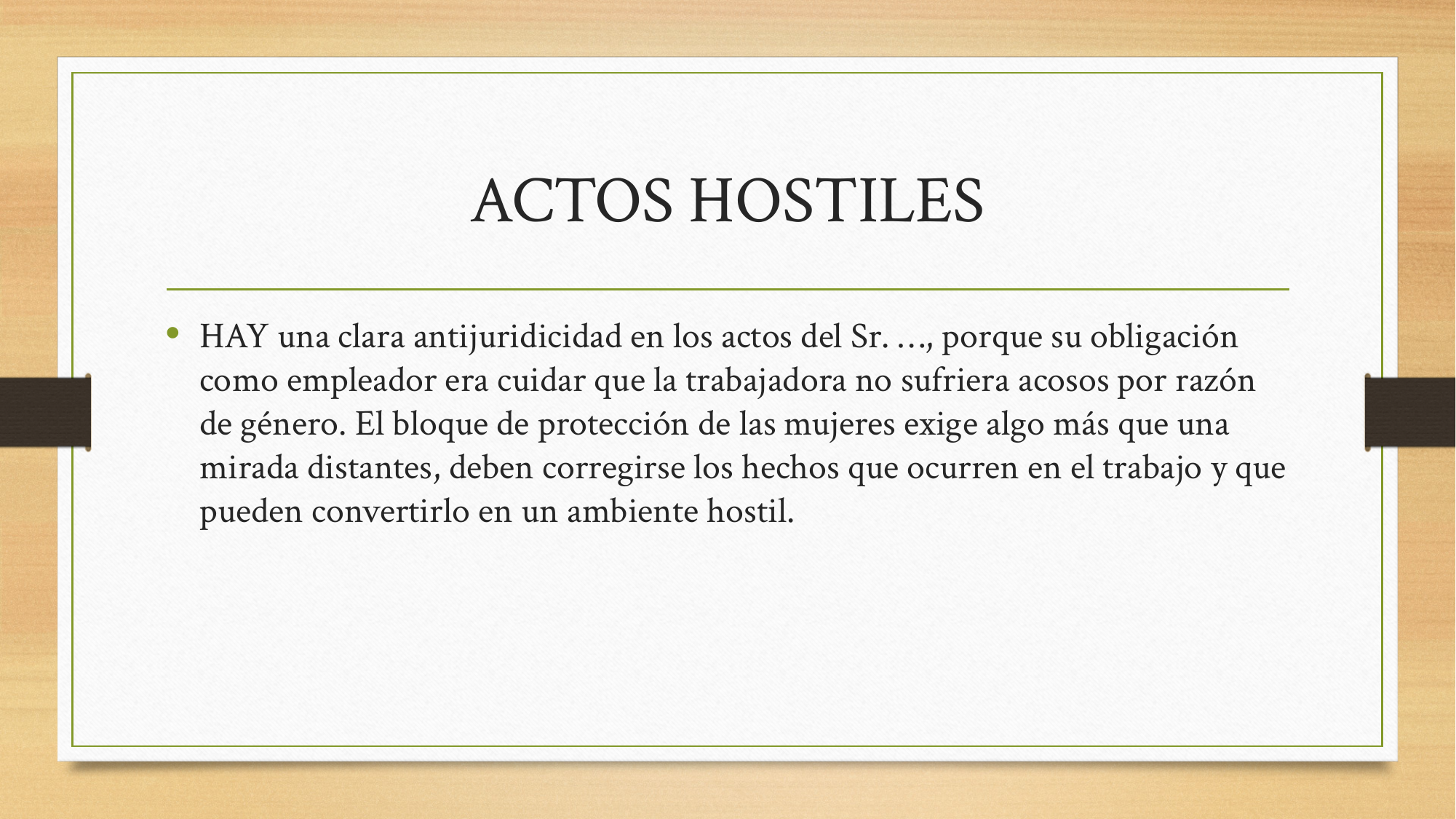

# ACTOS HOSTILES
HAY una clara antijuridicidad en los actos del Sr. …, porque su obligación como empleador era cuidar que la trabajadora no sufriera acosos por razón de género. El bloque de protección de las mujeres exige algo más que una mirada distantes, deben corregirse los hechos que ocurren en el trabajo y que pueden convertirlo en un ambiente hostil.